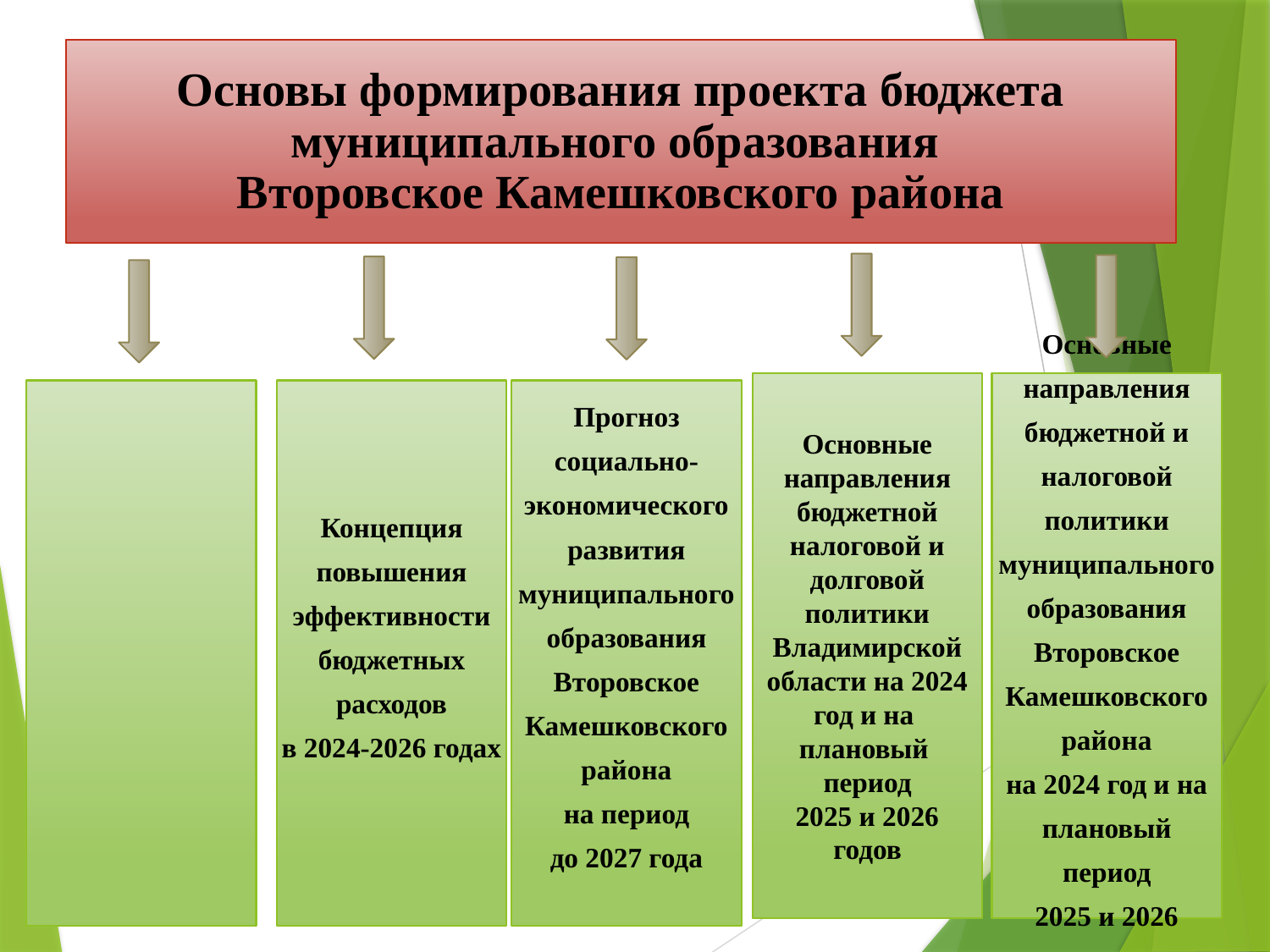

Основы формирования проекта бюджета муниципального образования
Второвское Камешковского района

Основные направления
бюджетной
налоговой и
долговой
политики Владимирской
области на 2024 год и на
плановый
период
2025 и 2026
годов
Основные
направления
бюджетной и налоговой
политики муниципального образования Второвское Камешковского района
на 2024 год и на плановый
период
2025 и 2026
годов
Прогноз
социально- экономического
развития муниципального образования Второвское Камешковского района
на период
до 2027 года

Концепция
повышения эффективности бюджетных
расходов
в 2024-2026 годах